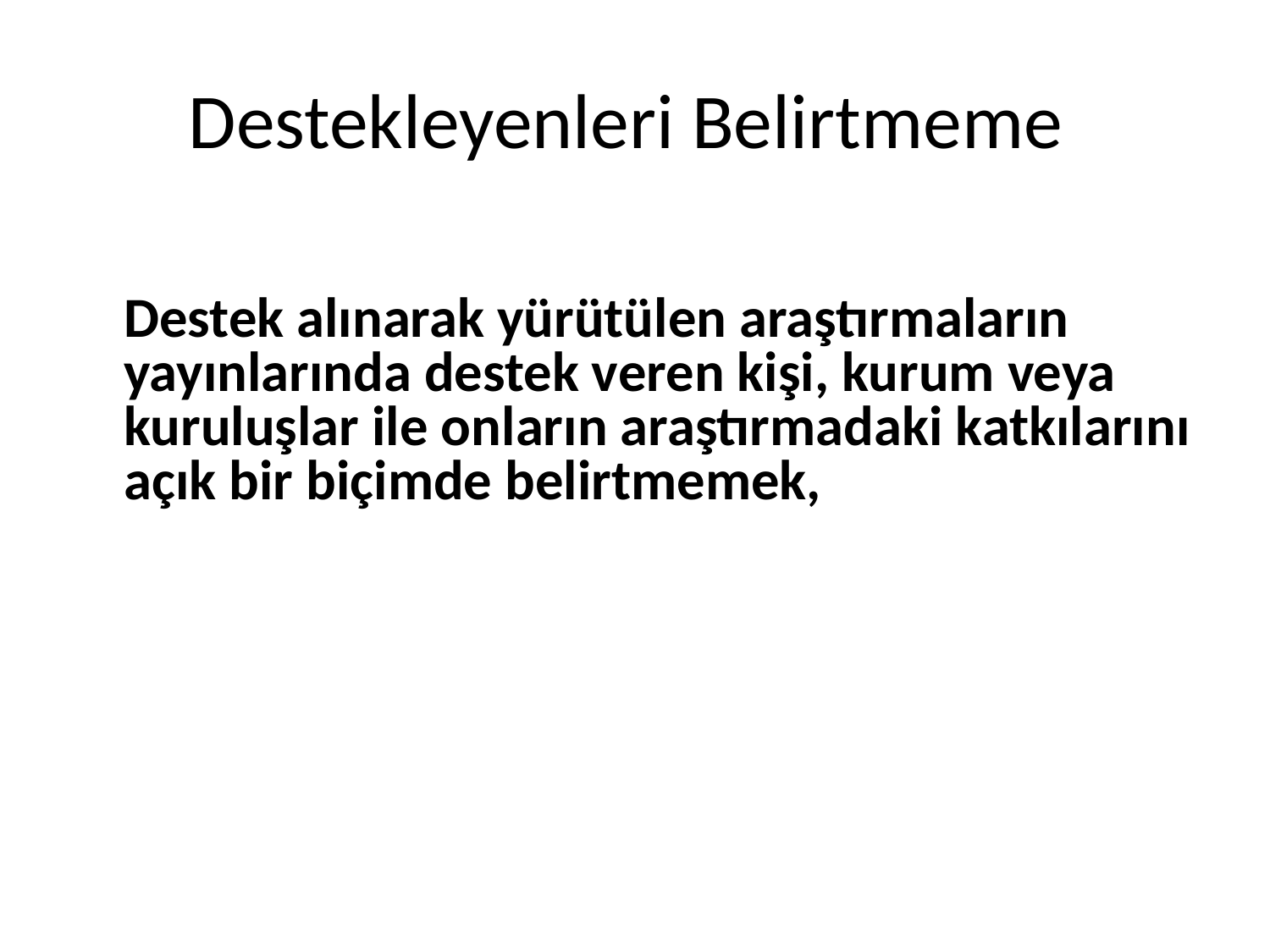

# Destekleyenleri Belirtmeme

	Destek alınarak yürütülen araştırmaların yayınlarında destek veren kişi, kurum veya kuruluşlar ile onların araştırmadaki katkılarını açık bir biçimde belirtmemek,